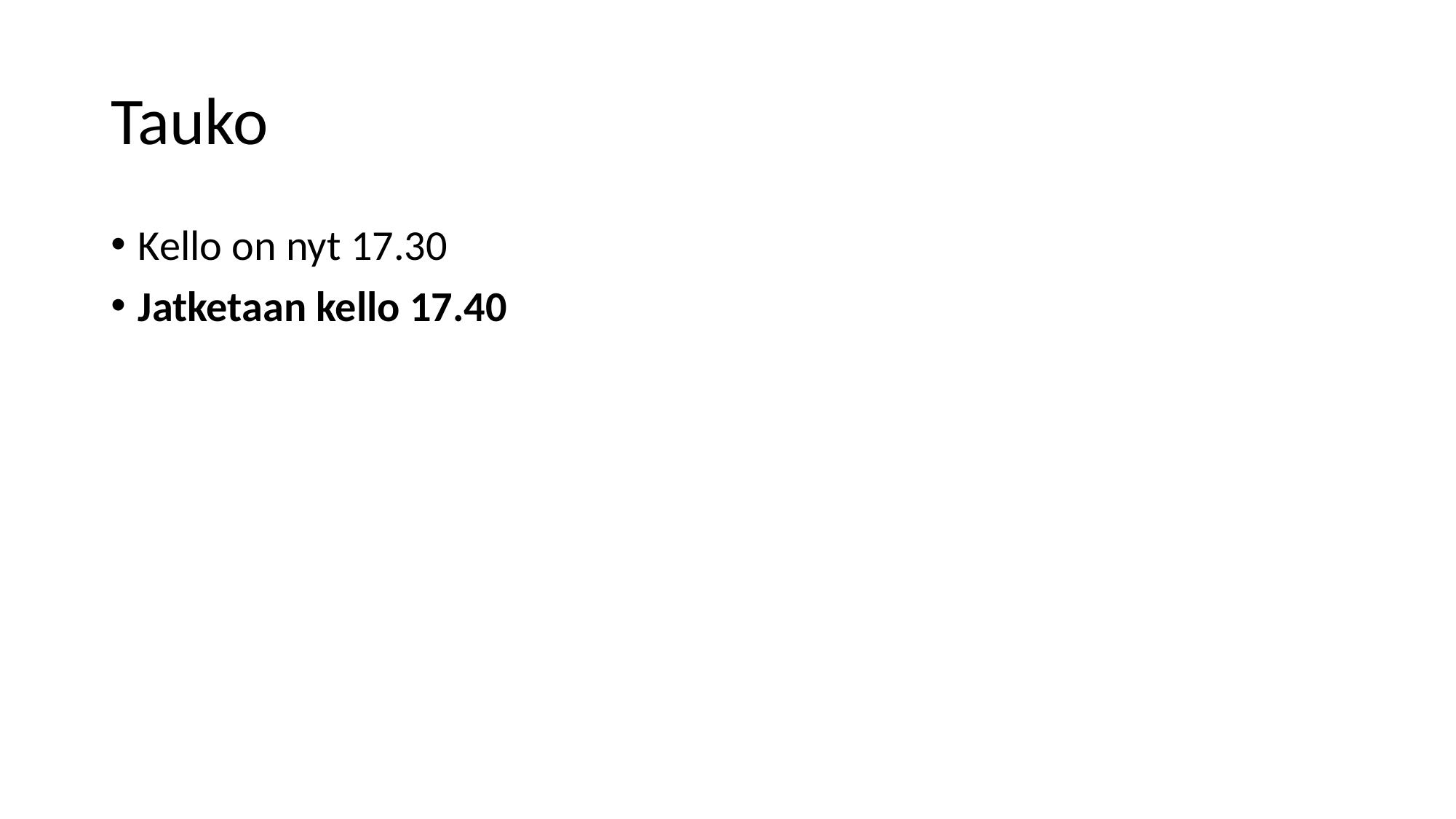

# Tauko
Kello on nyt 17.30
Jatketaan kello 17.40